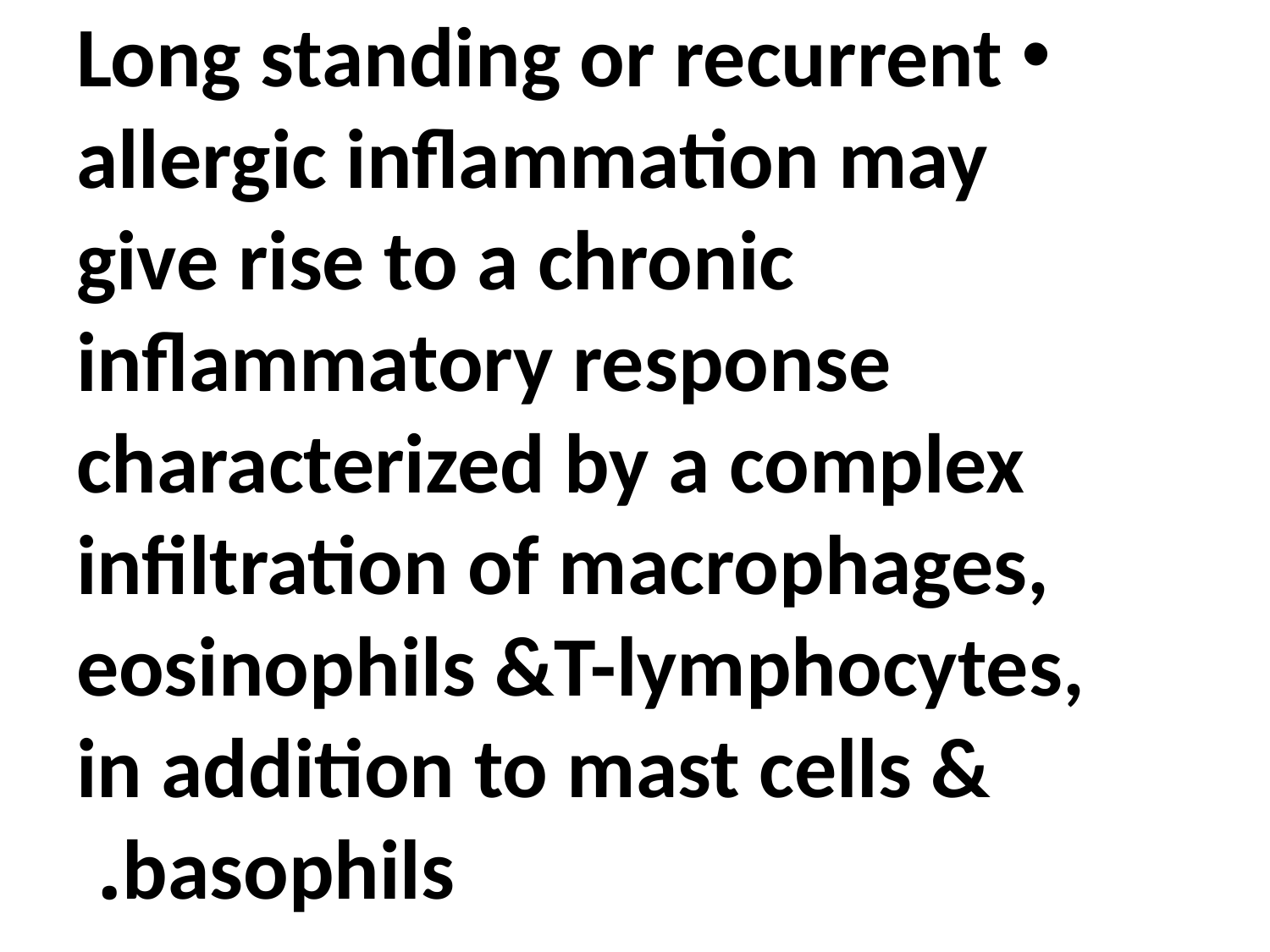

Long standing or recurrent allergic inflammation may give rise to a chronic inflammatory response characterized by a complex infiltration of macrophages, eosinophils &T-lymphocytes, in addition to mast cells & basophils.
#